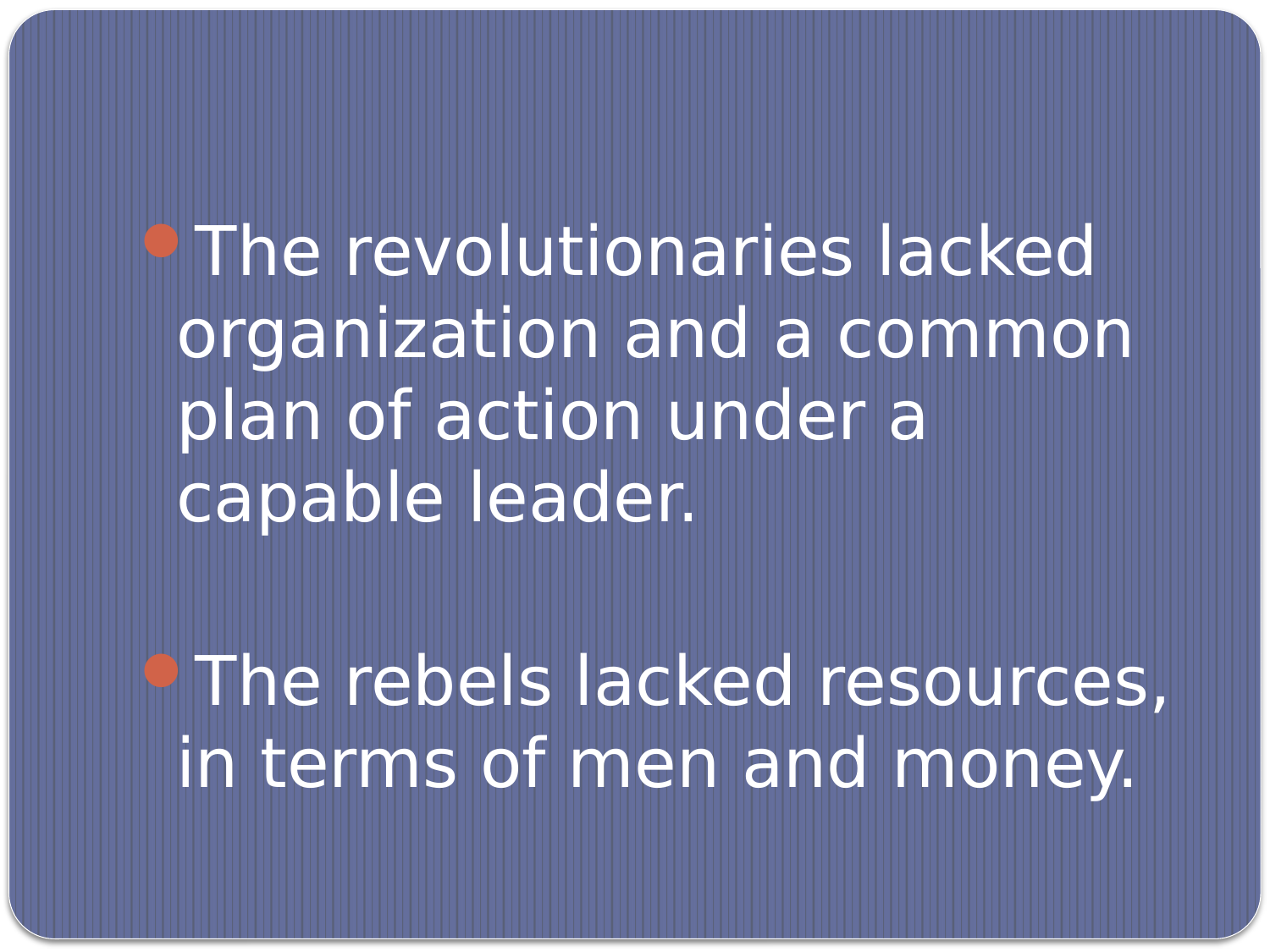

#
The revolutionaries lacked organization and a common plan of action under a capable leader.

The rebels lacked resources, in terms of men and money.